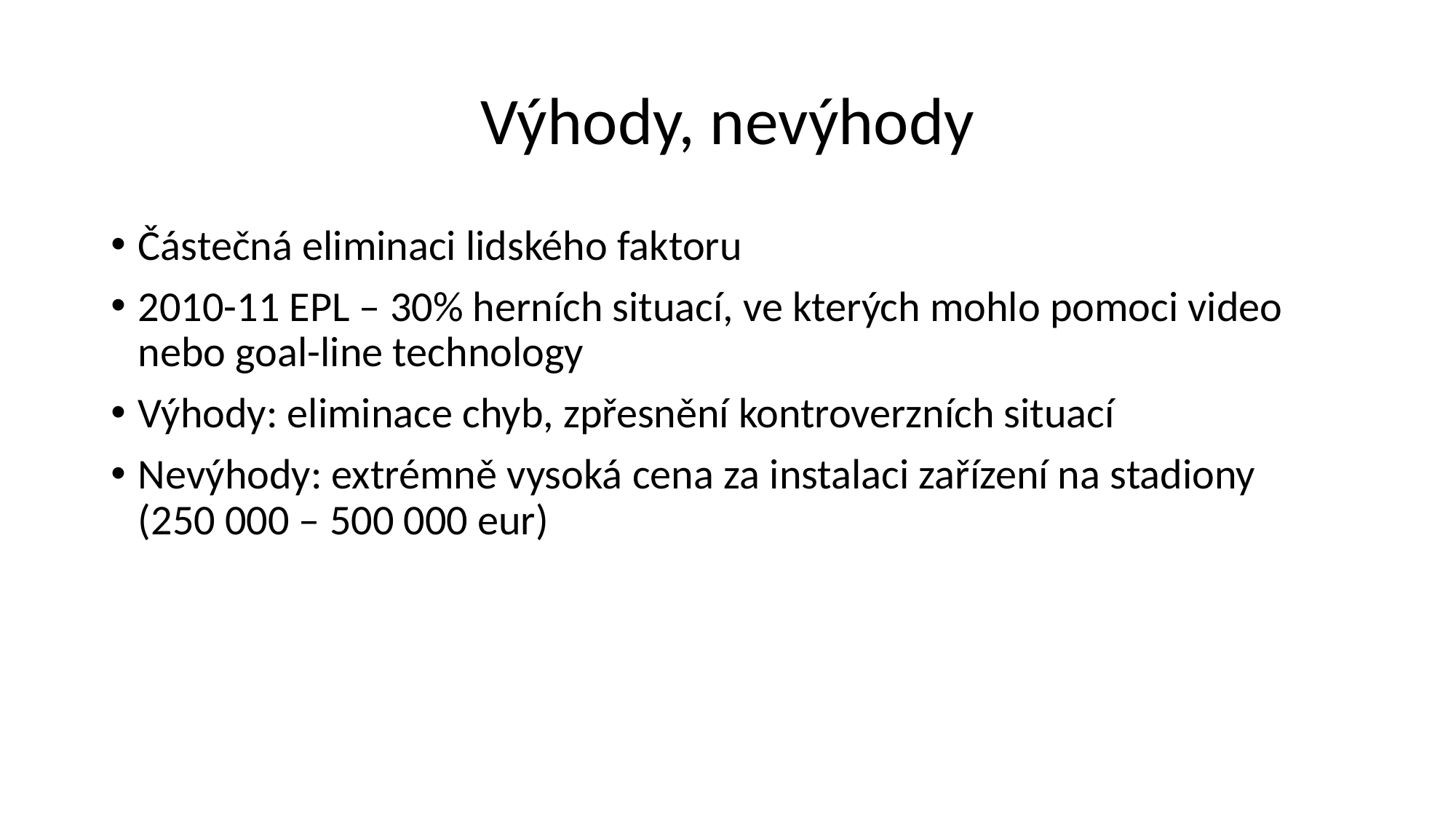

# Výhody, nevýhody
Částečná eliminaci lidského faktoru
2010-11 EPL – 30% herních situací, ve kterých mohlo pomoci video nebo goal-line technology
Výhody: eliminace chyb, zpřesnění kontroverzních situací
Nevýhody: extrémně vysoká cena za instalaci zařízení na stadiony   (250 000 – 500 000 eur)